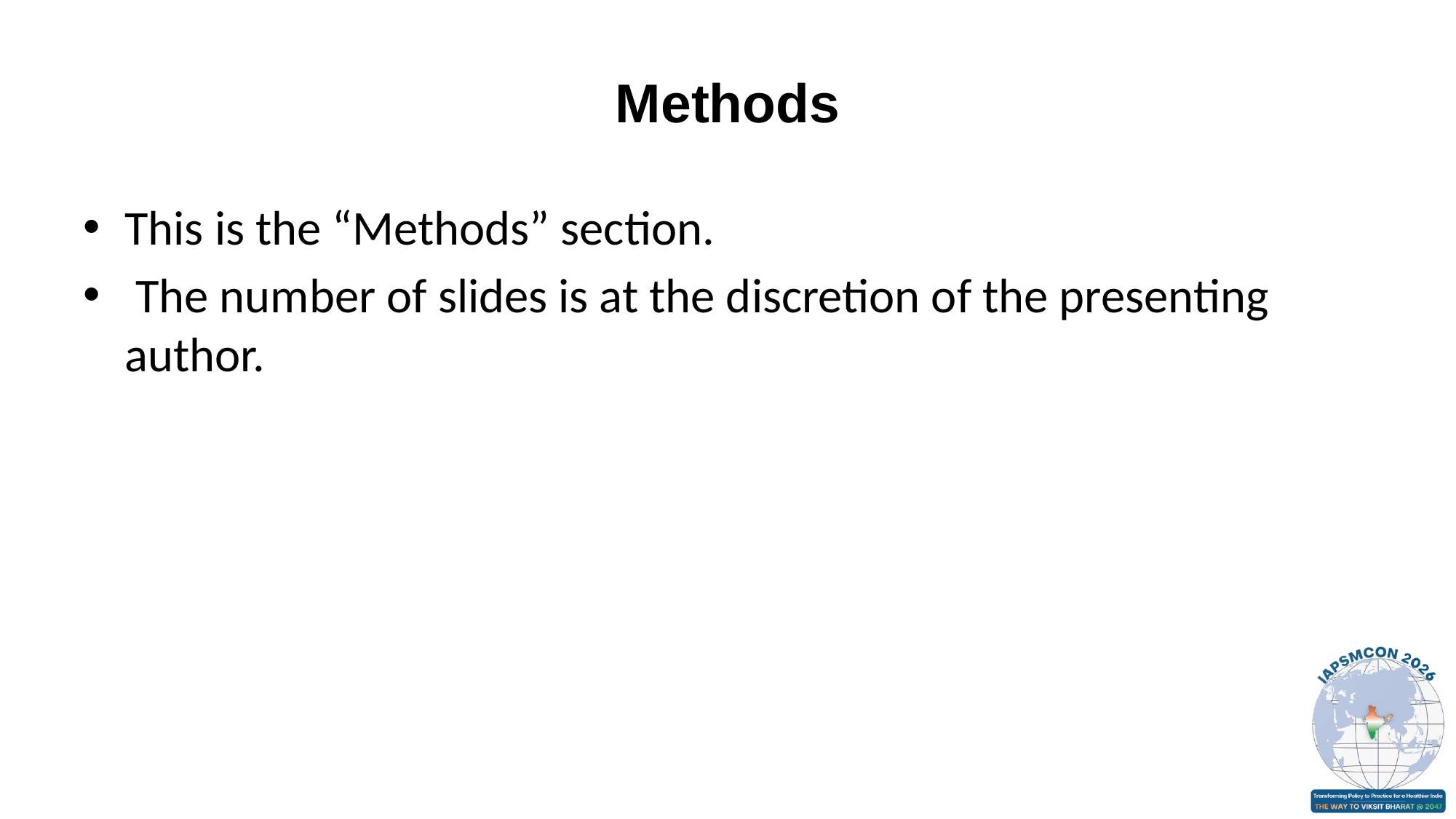

# Methods
This is the “Methods” section.
 The number of slides is at the discretion of the presenting author.